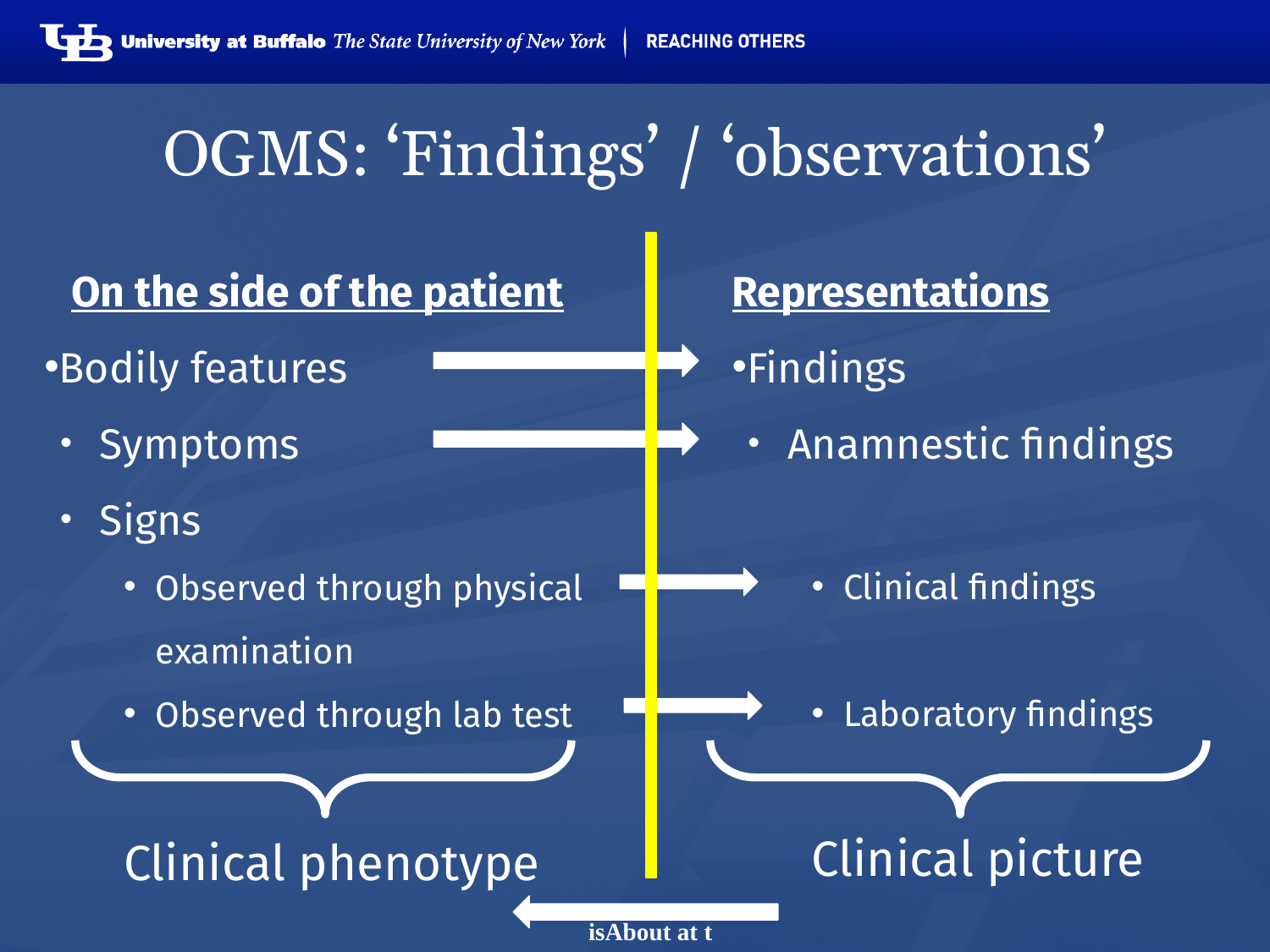

# OGMS: ‘Findings’ / ‘observations’
On the side of the patient
Bodily features
Symptoms
Signs
Observed through physical examination
Observed through lab test

Clinical phenotype

Representations
Findings
Anamnestic findings

Clinical findings

Laboratory findings

Clinical picture

isAbout at t